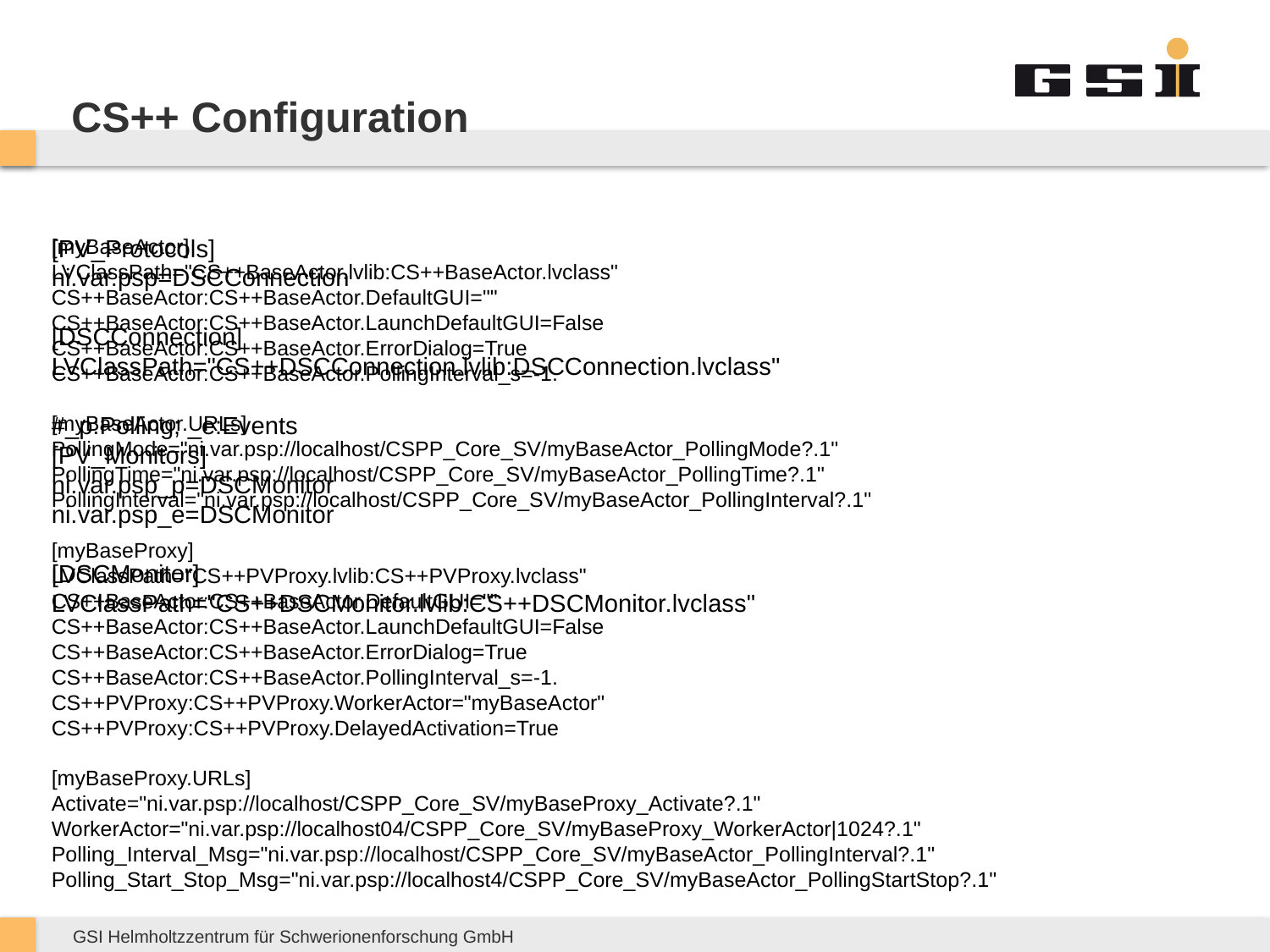

# CS++ Configuration
[PV_Protocols]
ni.var.psp=DSCConnection

[DSCConnection]
LVClassPath="CS++DSCConnection.lvlib:DSCConnection.lvclass"

#_p:Polling; _e:Events
[PV_Monitors]
ni.var.psp_p=DSCMonitor
ni.var.psp_e=DSCMonitor

[DSCMonitor]
LVClassPath="CS++DSCMonitor.lvlib:CS++DSCMonitor.lvclass"
[myBaseActor]
LVClassPath="CS++BaseActor.lvlib:CS++BaseActor.lvclass"
CS++BaseActor:CS++BaseActor.DefaultGUI=""
CS++BaseActor:CS++BaseActor.LaunchDefaultGUI=False
CS++BaseActor:CS++BaseActor.ErrorDialog=True
CS++BaseActor:CS++BaseActor.PollingInterval_s=-1.

[myBaseActor.URLs]
PollingMode="ni.var.psp://localhost/CSPP_Core_SV/myBaseActor_PollingMode?.1"
PollingTime="ni.var.psp://localhost/CSPP_Core_SV/myBaseActor_PollingTime?.1"
PollingInterval="ni.var.psp://localhost/CSPP_Core_SV/myBaseActor_PollingInterval?.1"

[myBaseProxy]
LVClassPath="CS++PVProxy.lvlib:CS++PVProxy.lvclass"
CS++BaseActor:CS++BaseActor.DefaultGUI=""
CS++BaseActor:CS++BaseActor.LaunchDefaultGUI=False
CS++BaseActor:CS++BaseActor.ErrorDialog=True
CS++BaseActor:CS++BaseActor.PollingInterval_s=-1.
CS++PVProxy:CS++PVProxy.WorkerActor="myBaseActor"
CS++PVProxy:CS++PVProxy.DelayedActivation=True

[myBaseProxy.URLs]
Activate="ni.var.psp://localhost/CSPP_Core_SV/myBaseProxy_Activate?.1"
WorkerActor="ni.var.psp://localhost04/CSPP_Core_SV/myBaseProxy_WorkerActor|1024?.1"
Polling_Interval_Msg="ni.var.psp://localhost/CSPP_Core_SV/myBaseActor_PollingInterval?.1"
Polling_Start_Stop_Msg="ni.var.psp://localhost4/CSPP_Core_SV/myBaseActor_PollingStartStop?.1"